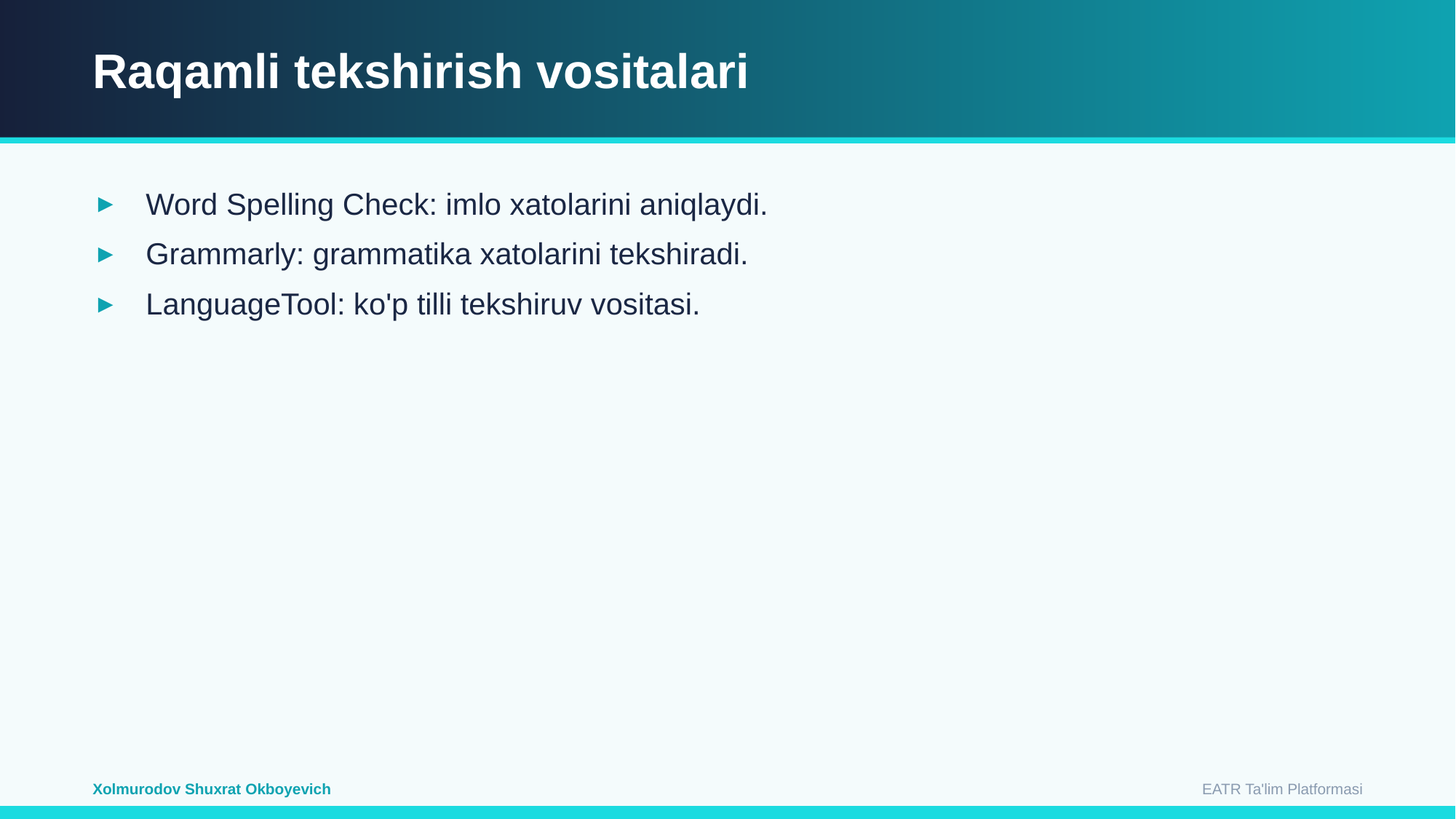

Raqamli tekshirish vositalari

Word Spelling Check: imlo xatolarini aniqlaydi.
Grammarly: grammatika xatolarini tekshiradi.
LanguageTool: ko'p tilli tekshiruv vositasi.
EATR Ta'lim Platformasi
Xolmurodov Shuxrat Okboyevich